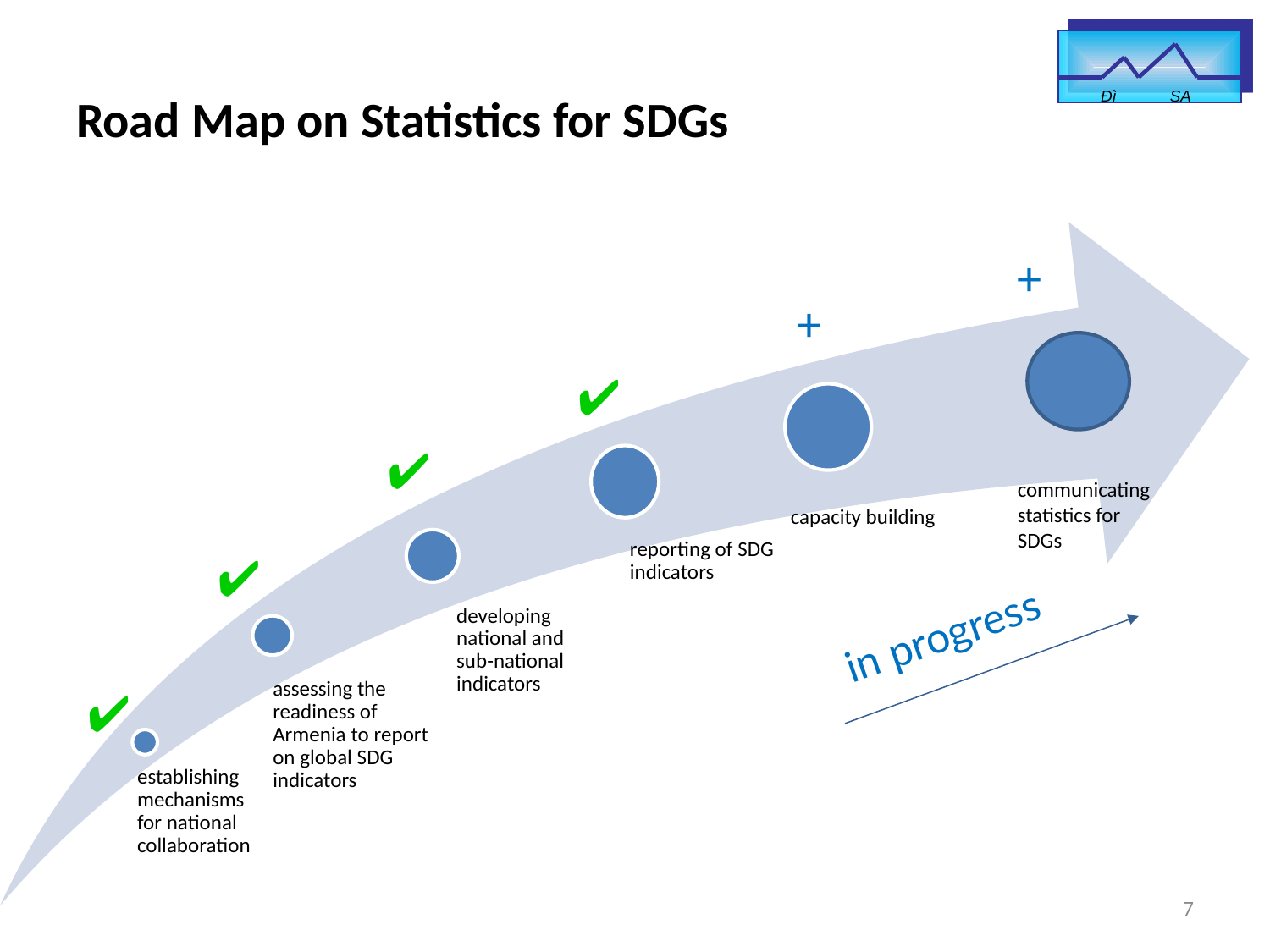

Ðì            SA

# Road Map on Statistics for SDGs
establishing mechanisms for national collaboration
assessing the readiness of Armenia to report on global SDG indicators
developing national and sub-national indicators

reporting of SDG indicators

capacity building
+
+

✔
✔

communicating statistics for SDGs
✔
      in progress
✔
7